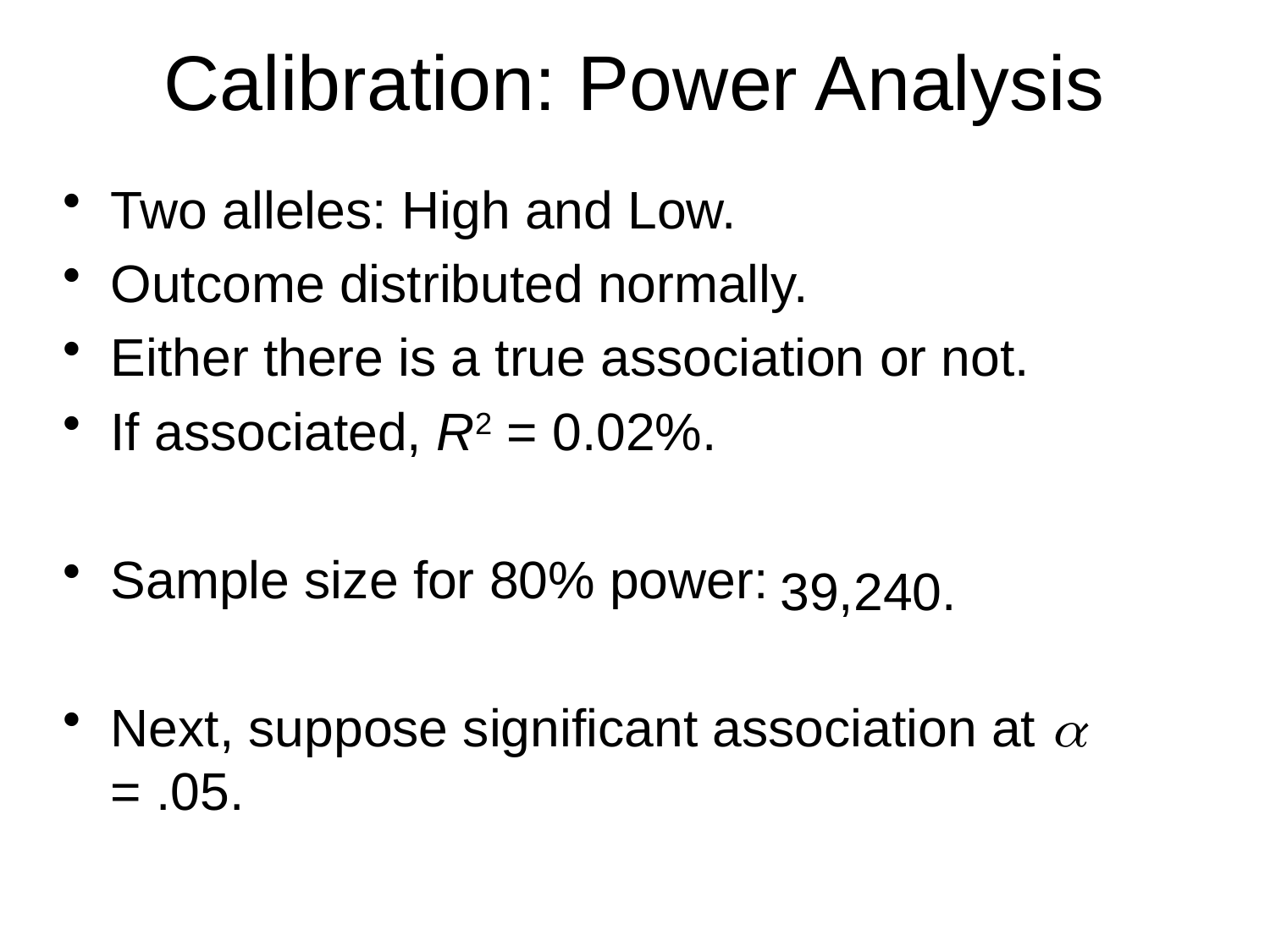

# Calibration: Power Analysis
Two alleles: High and Low.
Outcome distributed normally.
Either there is a true association or not.
If associated, R2 = 0.02%.

Sample size for 80% power:

Next, suppose significant association at α = .05.

39,240.